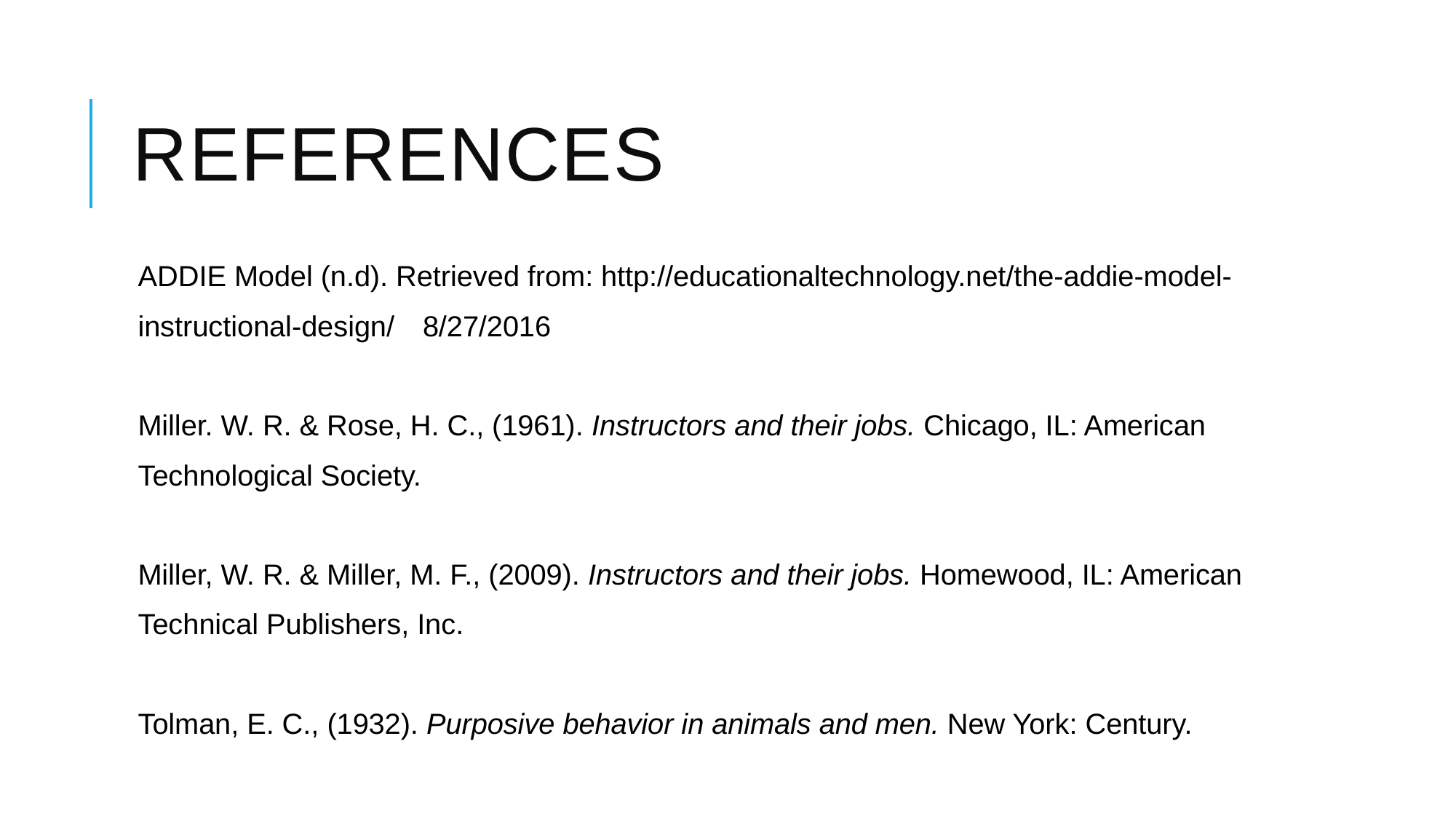

# References

ADDIE Model (n.d). Retrieved from: http://educationaltechnology.net/the-addie-model-
instructional-design/	8/27/2016

Miller. W. R. & Rose, H. C., (1961). Instructors and their jobs. Chicago, IL: American
Technological Society.

Miller, W. R. & Miller, M. F., (2009). Instructors and their jobs. Homewood, IL: American
Technical Publishers, Inc.

Tolman, E. C., (1932). Purposive behavior in animals and men. New York: Century.